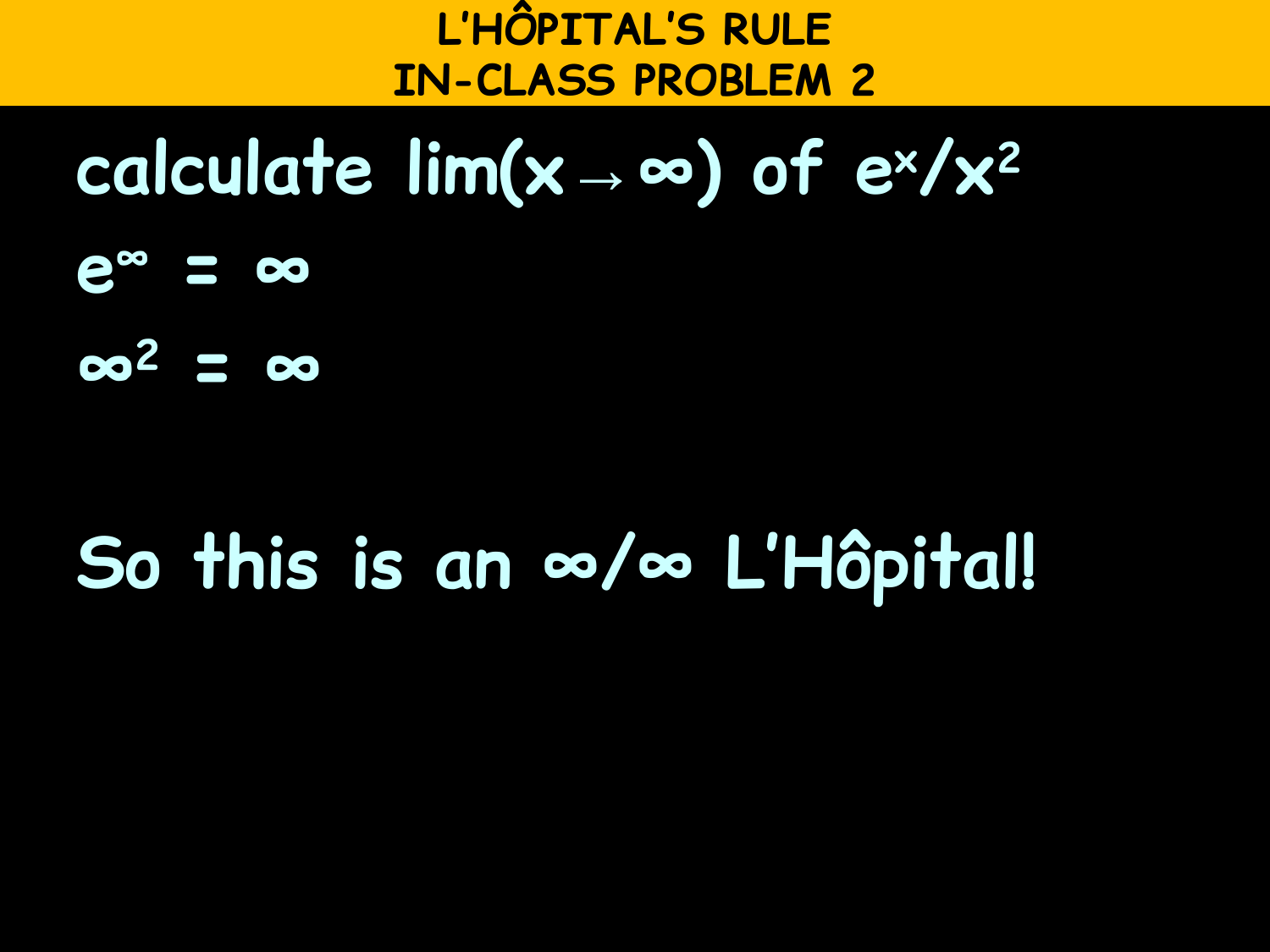

L’HÔPITAL’S RULE
IN-CLASS PROBLEM 2
calculate lim(x→∞) of ex/x2
e∞ = ∞
∞2 = ∞

So this is an ∞/∞ L’Hôpital!